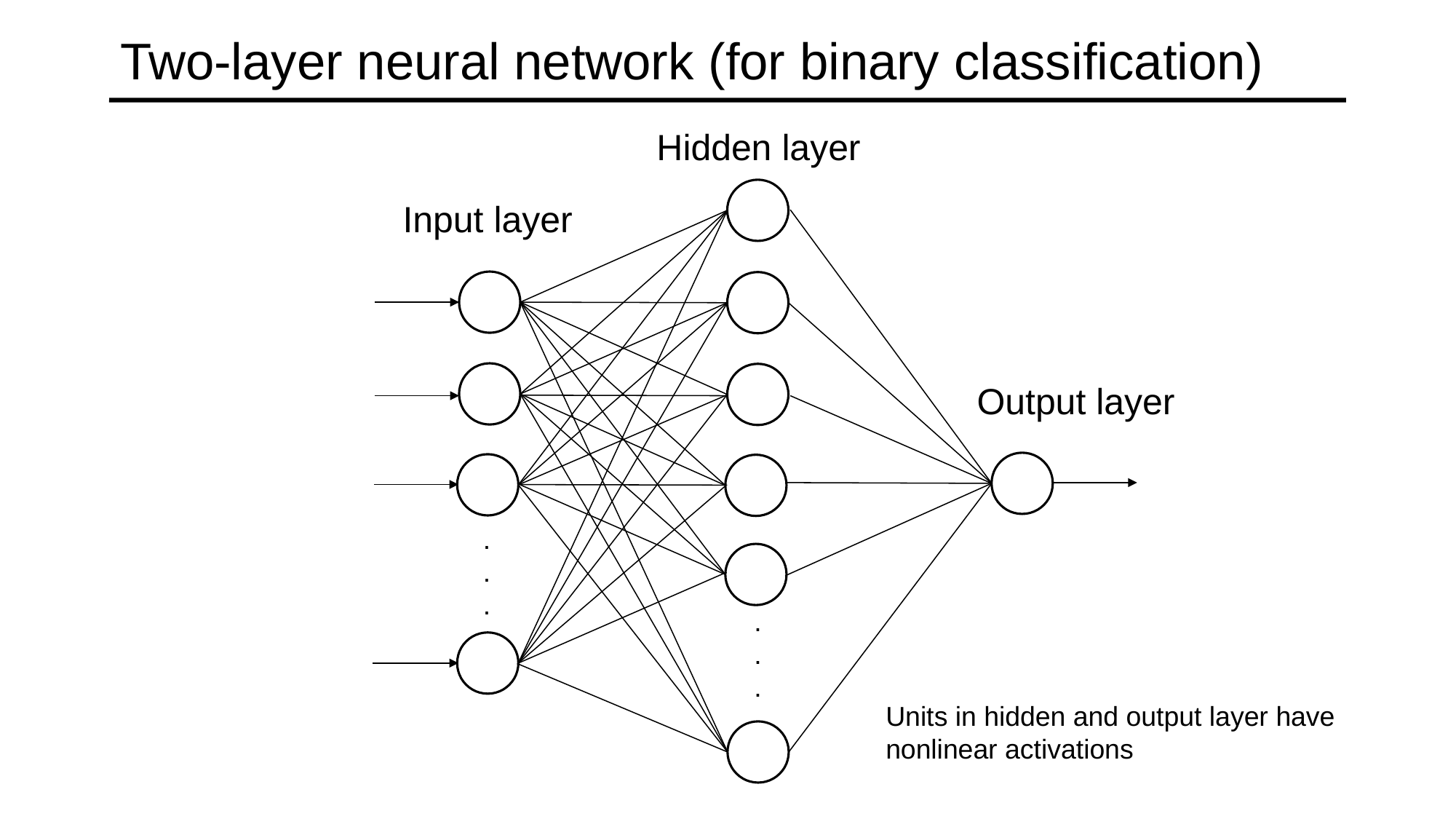

# Two-layer neural network (for binary classification)
Hidden layer

.
.
.

.
.
.

Input layer
Output layer
Units in hidden and output layer have nonlinear activations